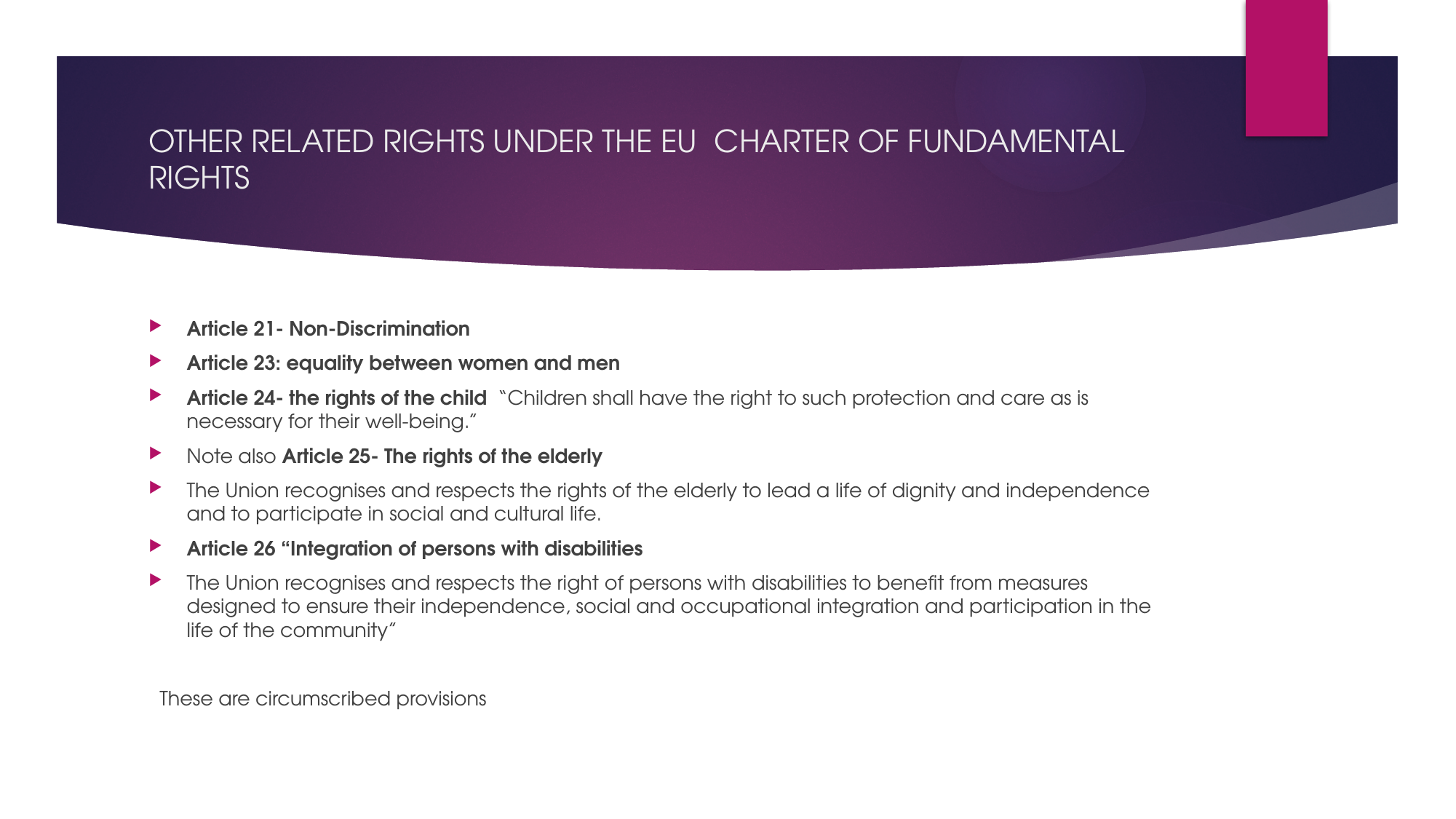

# OTHER RELATED RIGHTS UNDER THE EU  CHARTER OF FUNDAMENTAL RIGHTS
Article 21- Non-Discrimination
Article 23: equality between women and men
Article 24- the rights of the child  “Children shall have the right to such protection and care as is necessary for their well-being.”
Note also Article 25- The rights of the elderly
The Union recognises and respects the rights of the elderly to lead a life of dignity and independence and to participate in social and cultural life.
Article 26 “Integration of persons with disabilities
The Union recognises and respects the right of persons with disabilities to benefit from measures designed to ensure their independence, social and occupational integration and participation in the life of the community”

  These are circumscribed provisions